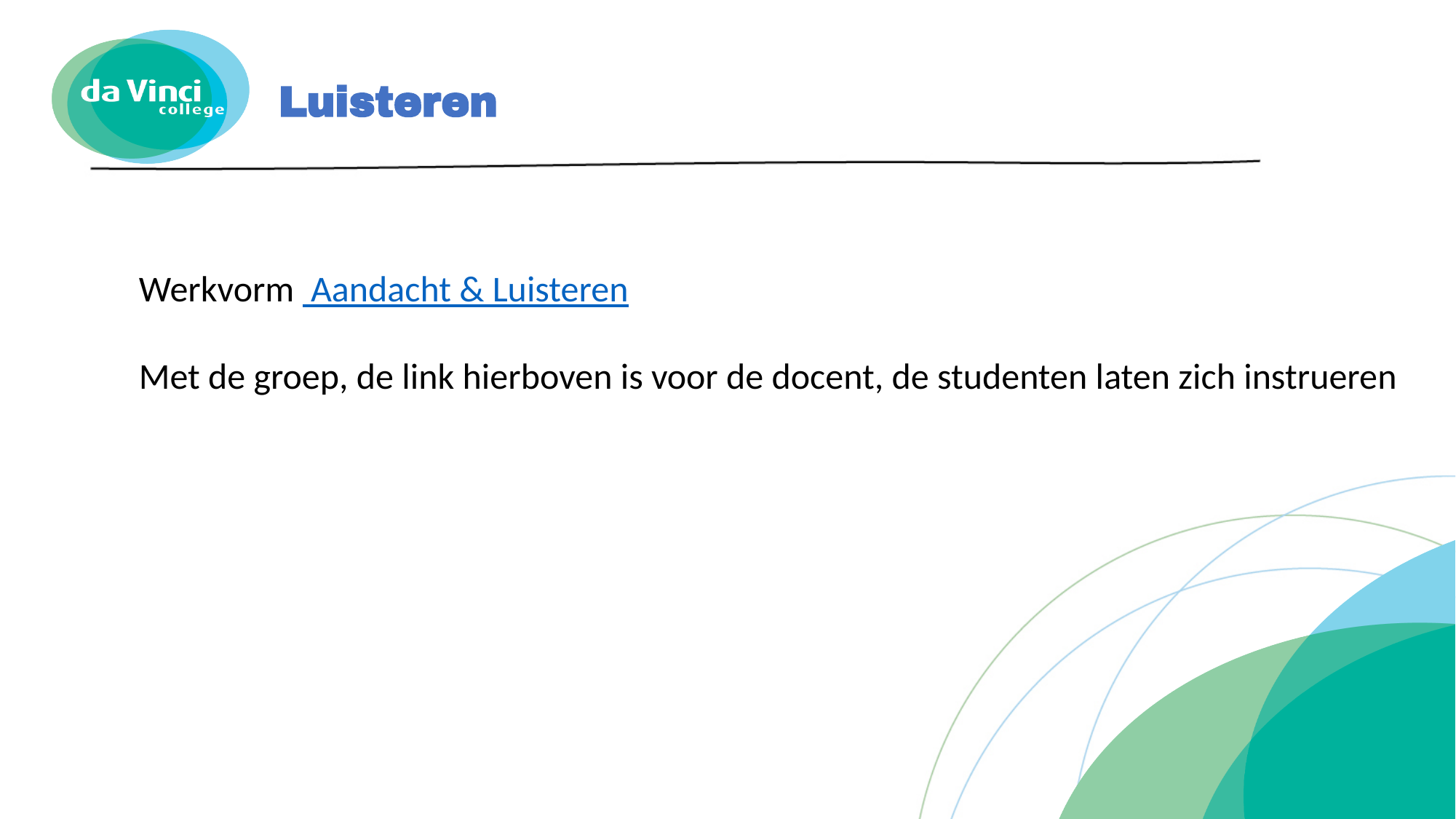

# Luisteren
Werkvorm  Aandacht & Luisteren

Met de groep, de link hierboven is voor de docent, de studenten laten zich instrueren